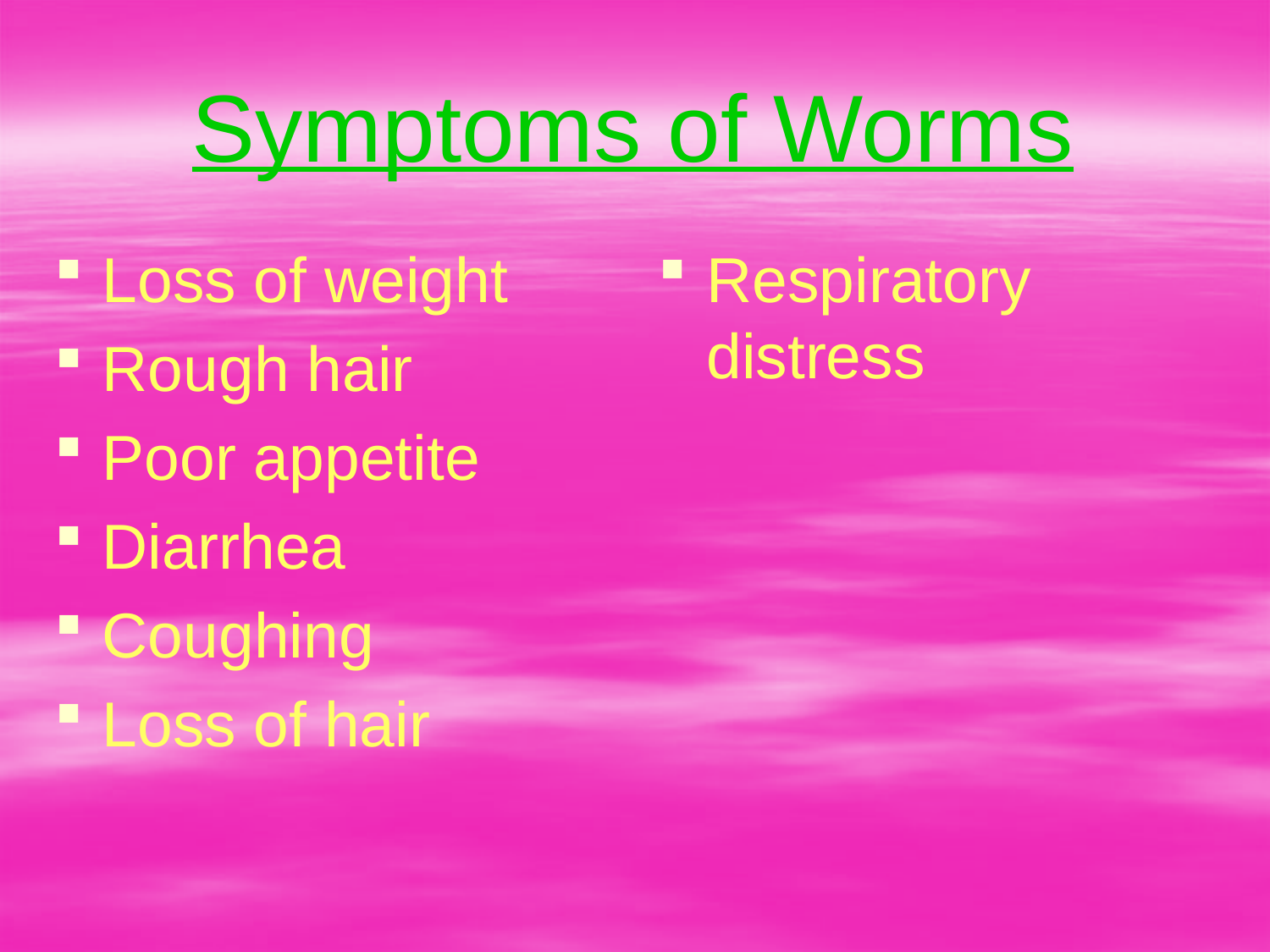

# Symptoms of Worms
Loss of weight
Rough hair
Poor appetite
Diarrhea
Coughing
Loss of hair
Respiratory distress